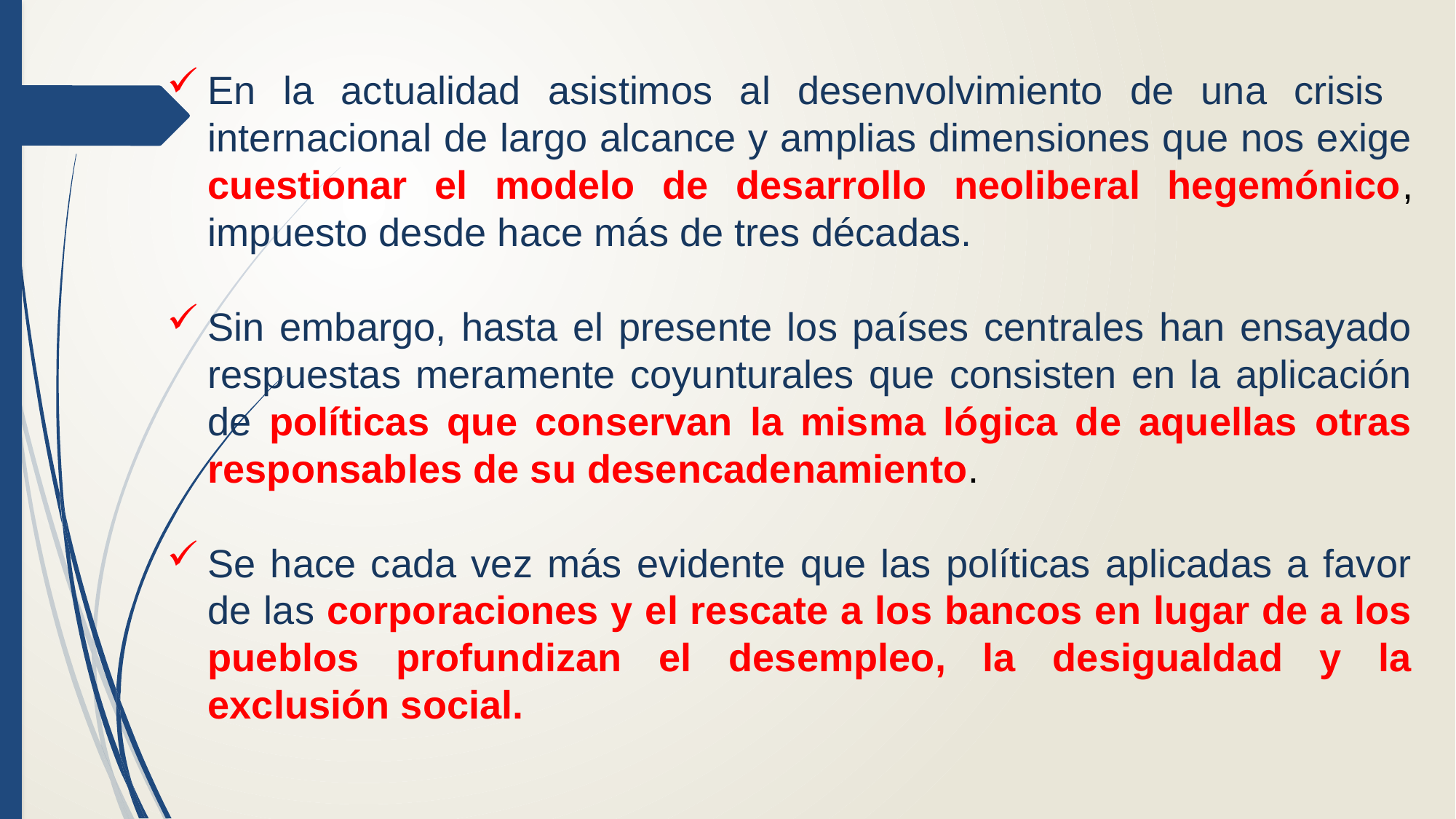

En la actualidad asistimos al desenvolvimiento de una crisis  internacional de largo alcance y amplias dimensiones que nos exige cuestionar el modelo de desarrollo neoliberal hegemónico, impuesto desde hace más de tres décadas.

Sin embargo, hasta el presente los países centrales han ensayado respuestas meramente coyunturales que consisten en la aplicación de políticas que conservan la misma lógica de aquellas otras responsables de su desencadenamiento.

Se hace cada vez más evidente que las políticas aplicadas a favor de las corporaciones y el rescate a los bancos en lugar de a los pueblos profundizan el desempleo, la desigualdad y la exclusión social.